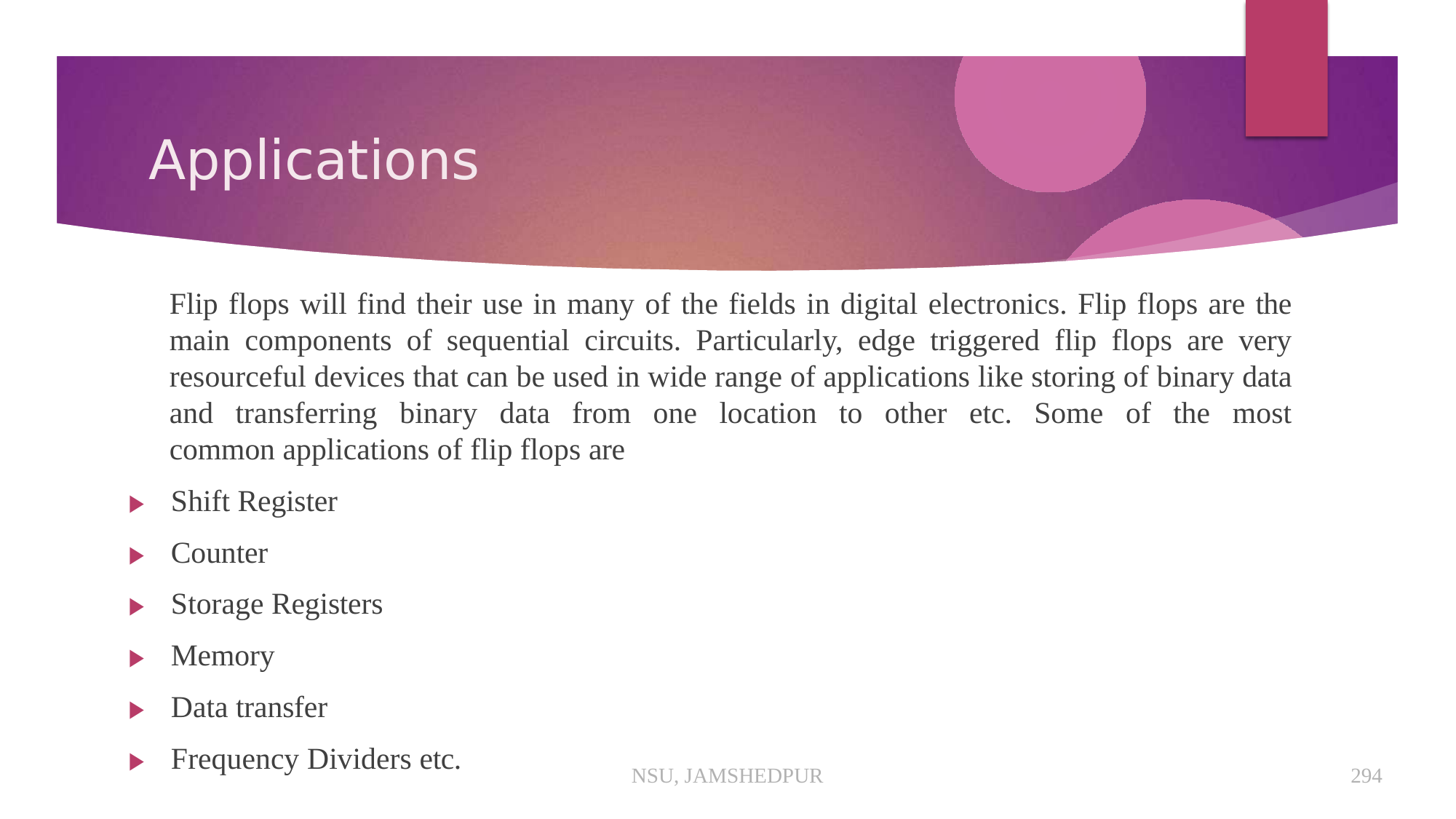

# Applications
Flip flops will find their use in many of the fields in digital electronics. Flip flops are the main components of sequential circuits. Particularly, edge triggered flip flops are very resourceful devices that can be used in wide range of applications like storing of binary data and transferring binary data from one location to other etc. Some of the most common applications of flip flops are
▶	Shift Register
▶	Counter
▶	Storage Registers
▶	Memory
▶	Data transfer
▶	Frequency Dividers etc.
NSU, JAMSHEDPUR
294